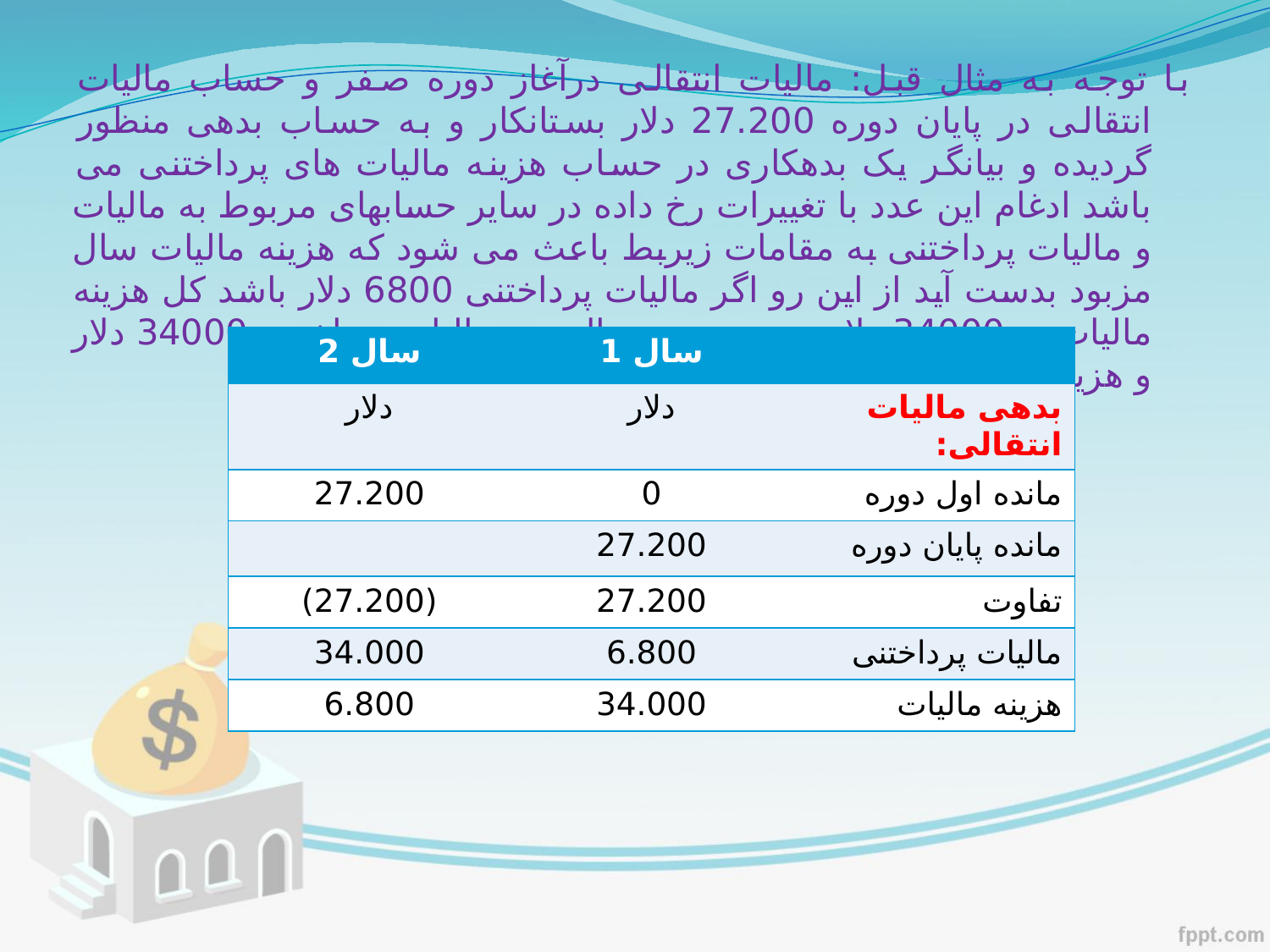

با توجه به مثال قبل: مالیات انتقالی درآغاز دوره صفر و حساب مالیات انتقالی در پایان دوره 27.200 دلار بستانکار و به حساب بدهی منظور گردیده و بیانگر یک بدهکاری در حساب هزینه مالیات های پرداختنی می باشد ادغام این عدد با تغییرات رخ داده در سایر حسابهای مربوط به مالیات و مالیات پرداختنی به مقامات زیربط باعث می شود که هزینه مالیات سال مزبود بدست آید از این رو اگر مالیات پرداختنی 6800 دلار باشد کل هزینه مالیات به 34000 دلار می رسد در سال دوم مالیات پرداختنی 34000 دلار و هزینه مالیات 6800 دلار می شود.

| سال 2 | سال 1 |  |
| --- | --- | --- |
| دلار | دلار | بدهی مالیات انتقالی: |
| 27.200 | 0 | مانده اول دوره |
|  | 27.200 | مانده پایان دوره |
| (27.200) | 27.200 | تفاوت |
| 34.000 | 6.800 | مالیات پرداختنی |
| 6.800 | 34.000 | هزینه مالیات |